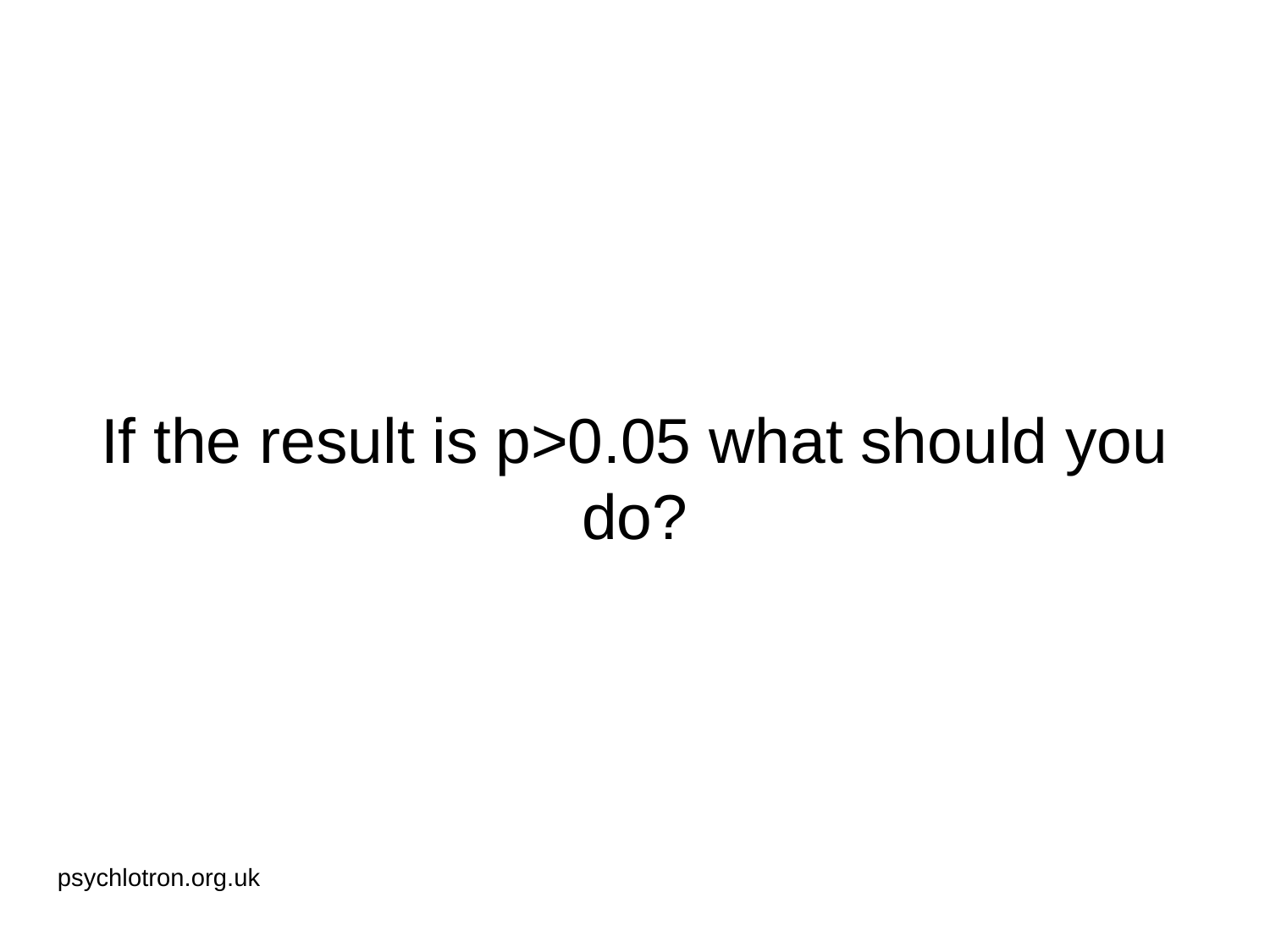

# If the result is p>0.05 what should you do?